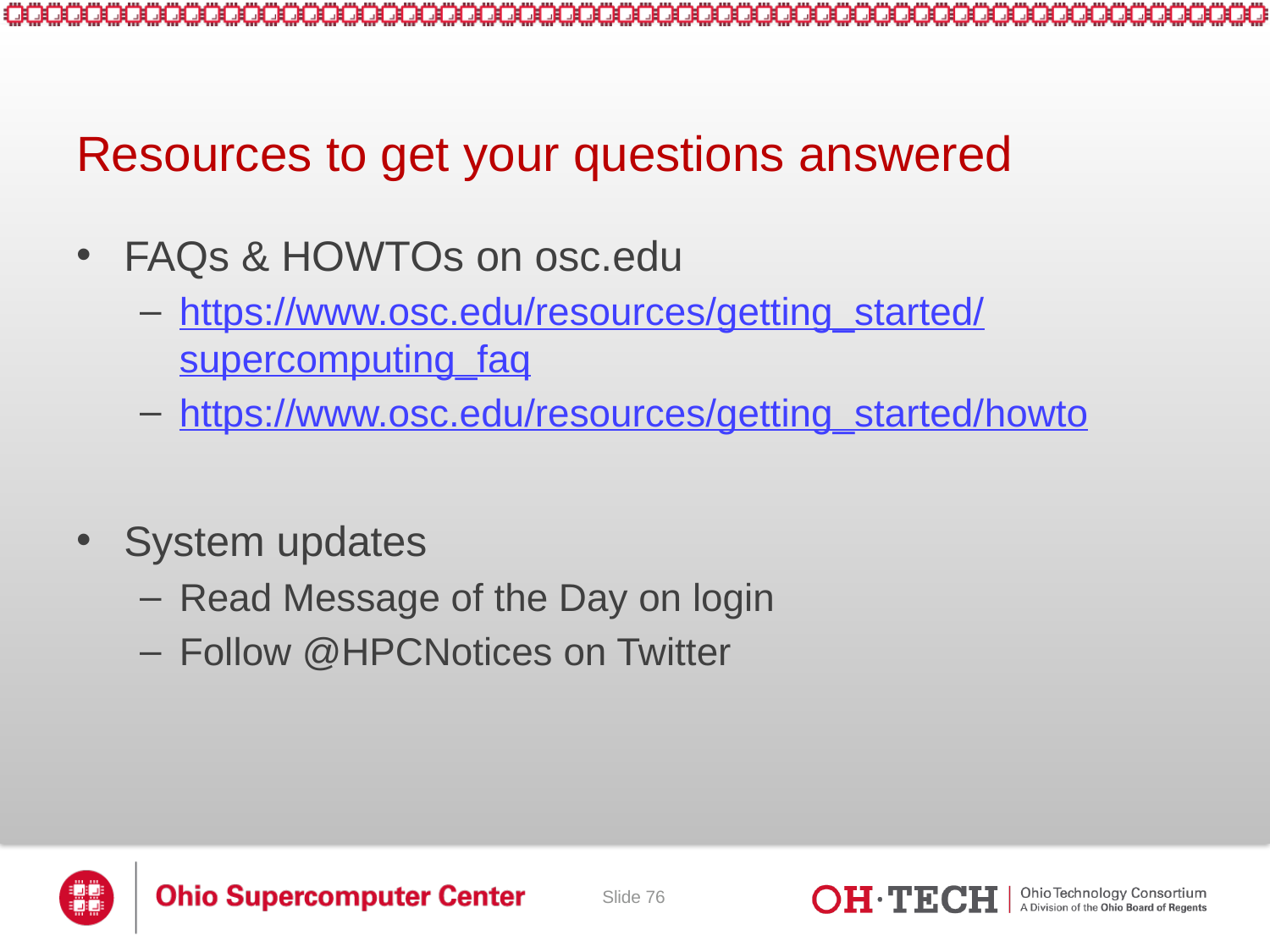

# Resources to get your questions answered
FAQs & HOWTOs on osc.edu
https://www.osc.edu/resources/getting_started/supercomputing_faq
https://www.osc.edu/resources/getting_started/howto

System updates
Read Message of the Day on login
Follow @HPCNotices on Twitter